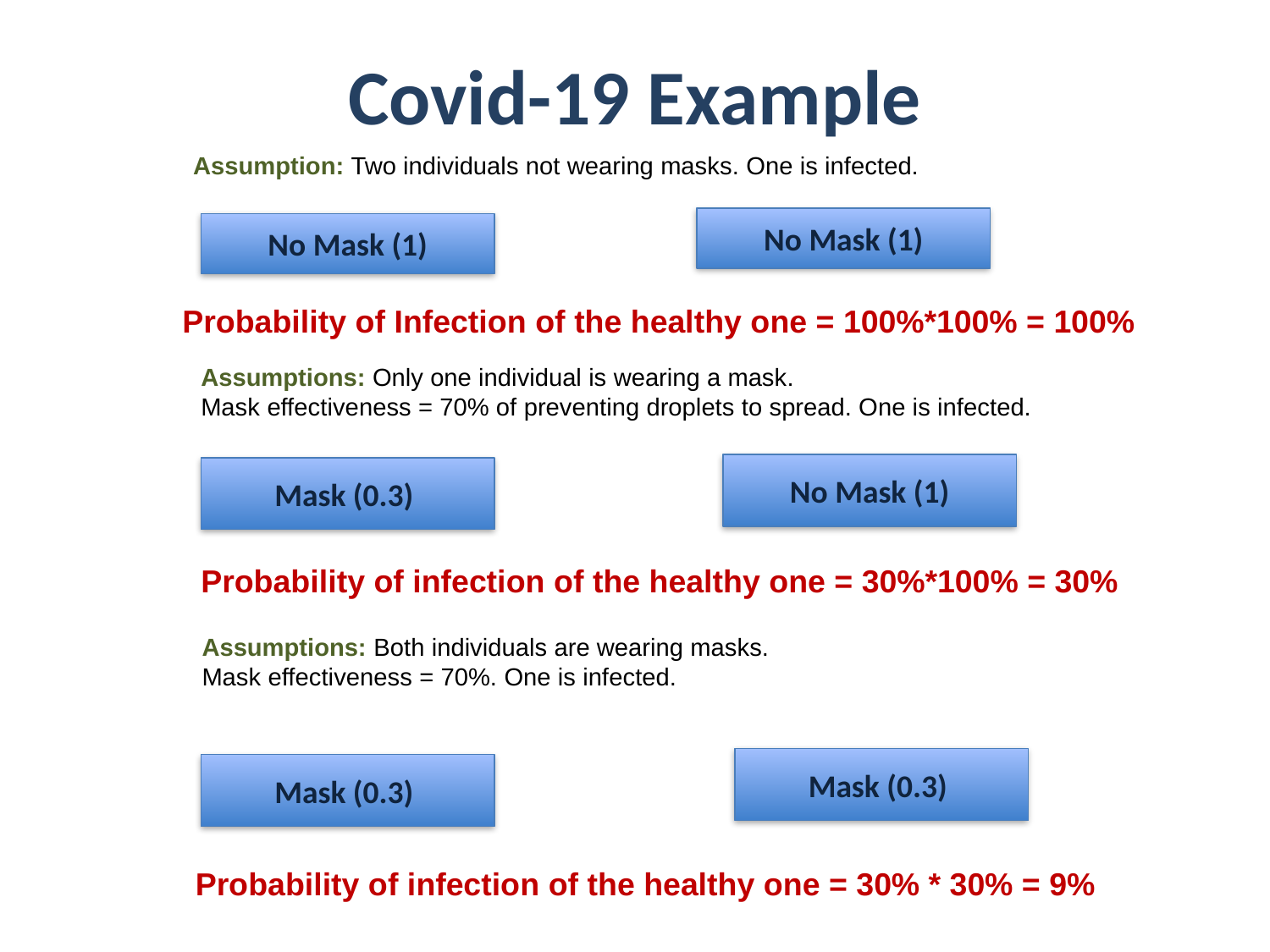

# Covid-19 Example
Assumption: Two individuals not wearing masks. One is infected.
No Mask (1)
No Mask (1)
Probability of Infection of the healthy one = 100%*100% = 100%
Assumptions: Only one individual is wearing a mask.
Mask effectiveness = 70% of preventing droplets to spread. One is infected.
No Mask (1)
 Mask (0.3)
Probability of infection of the healthy one = 30%*100% = 30%
Assumptions: Both individuals are wearing masks.
Mask effectiveness = 70%. One is infected.
 Mask (0.3)
 Mask (0.3)
Probability of infection of the healthy one = 30% * 30% = 9%